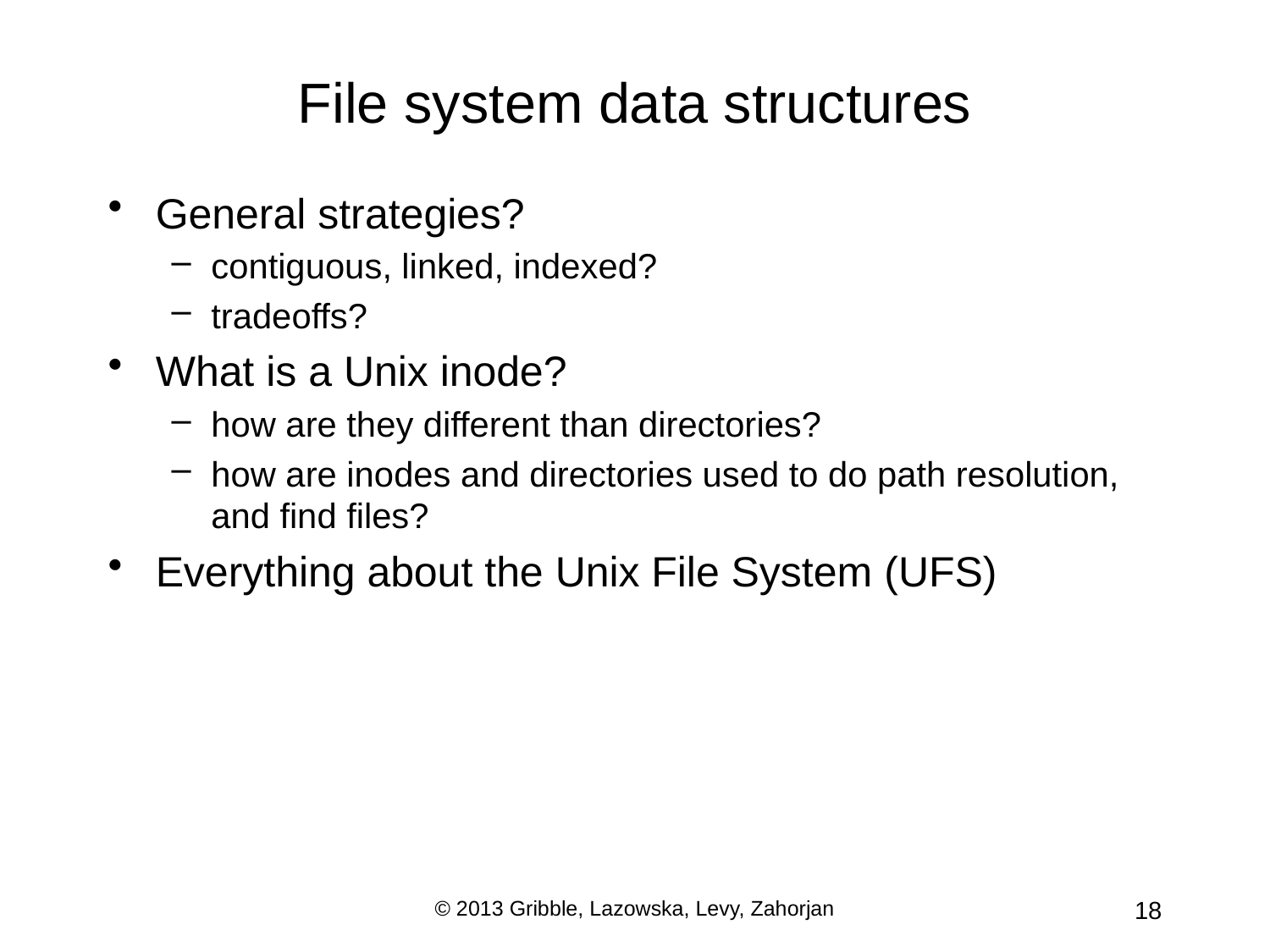

# File system data structures
General strategies?
contiguous, linked, indexed?
tradeoffs?
What is a Unix inode?
how are they different than directories?
how are inodes and directories used to do path resolution, and find files?
Everything about the Unix File System (UFS)

© 2013 Gribble, Lazowska, Levy, Zahorjan
18